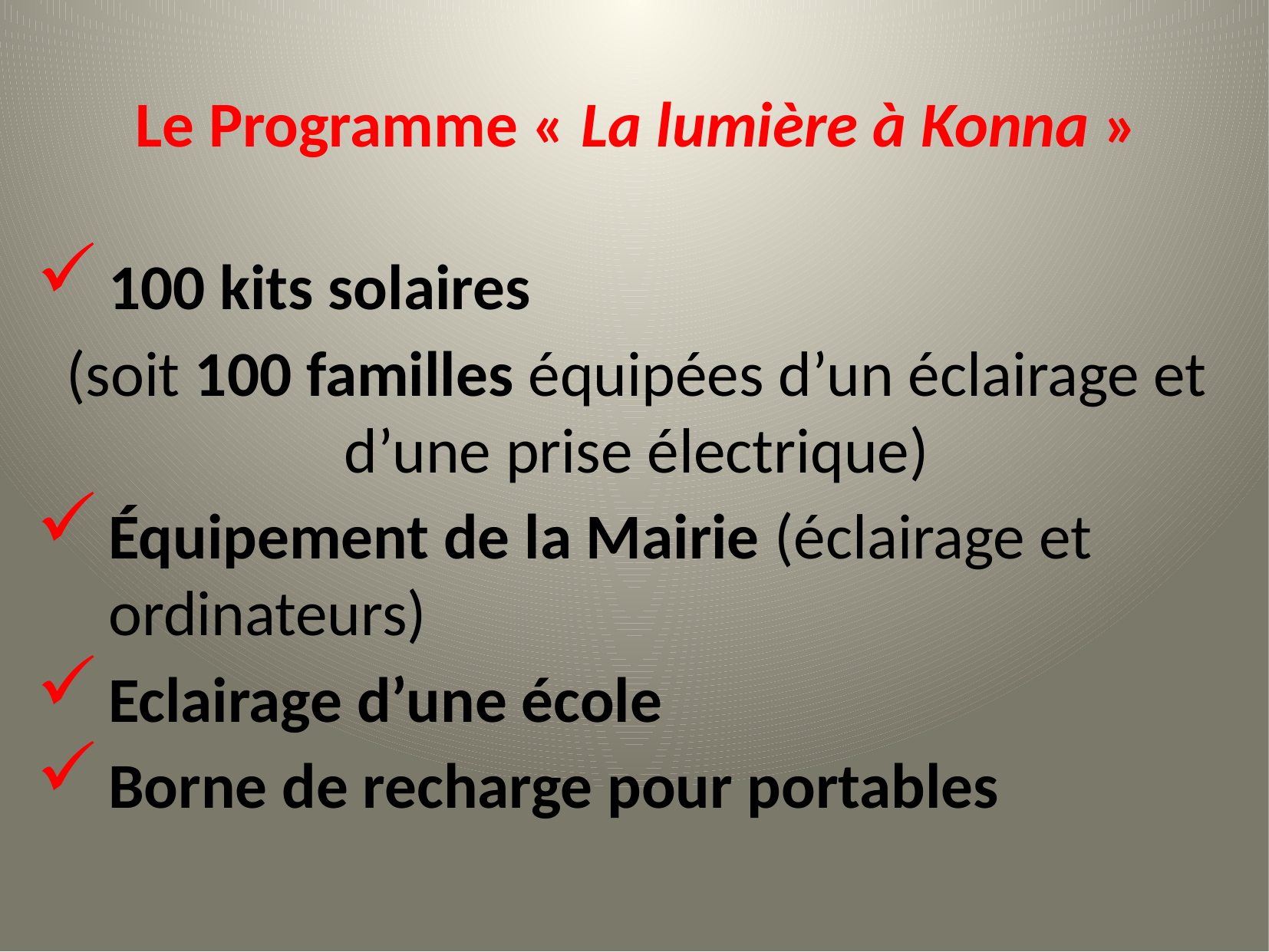

Le Programme « La lumière à Konna »

100 kits solaires
(soit 100 familles équipées d’un éclairage et d’une prise électrique)
Équipement de la Mairie (éclairage et ordinateurs)
Eclairage d’une école
Borne de recharge pour portables